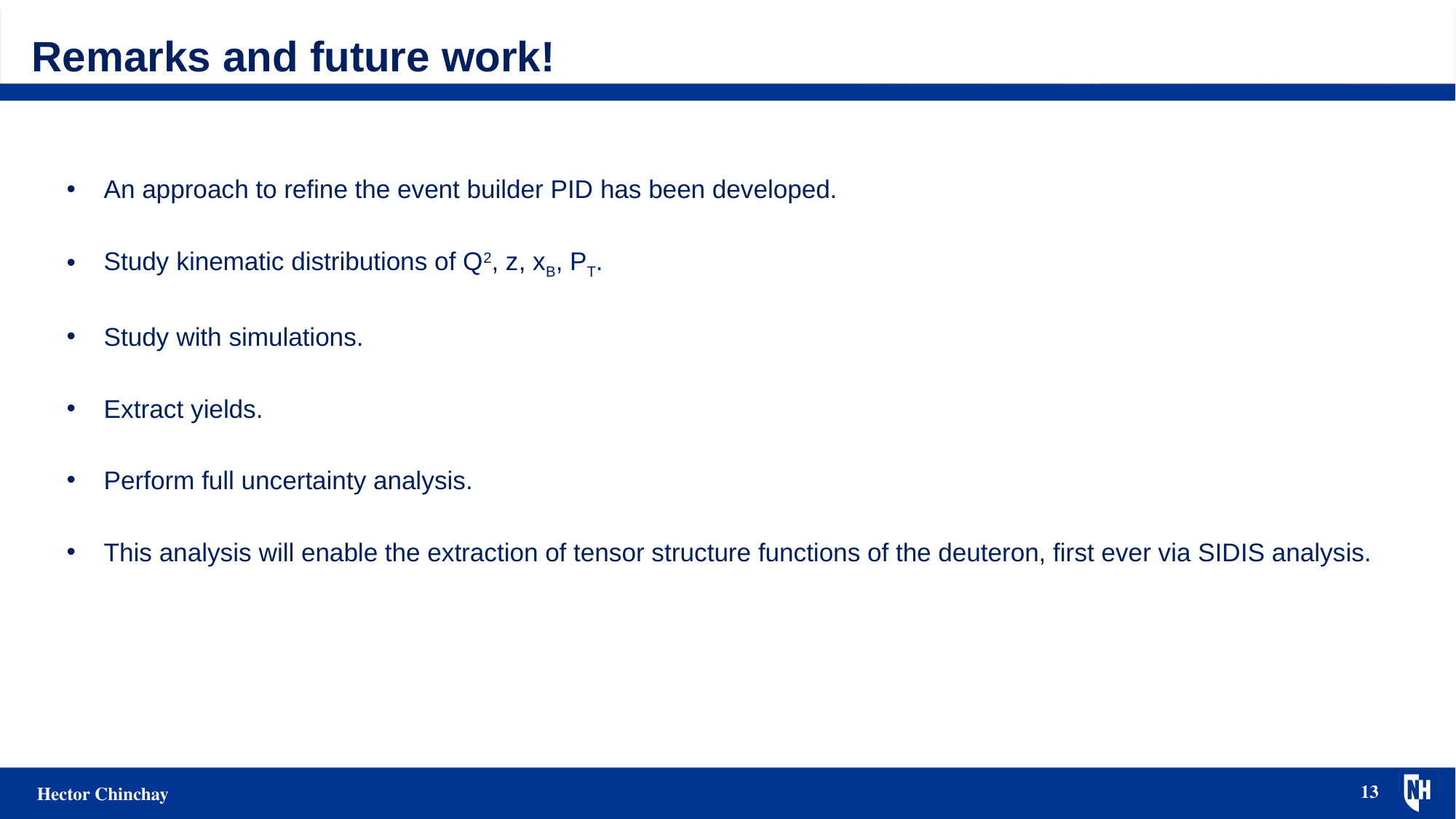

Remarks and future work!
An approach to refine the event builder PID has been developed.

Study kinematic distributions of Q2, z, xB, PT.

Study with simulations.

Extract yields.

Perform full uncertainty analysis.

This analysis will enable the extraction of tensor structure functions of the deuteron, first ever via SIDIS analysis.

13